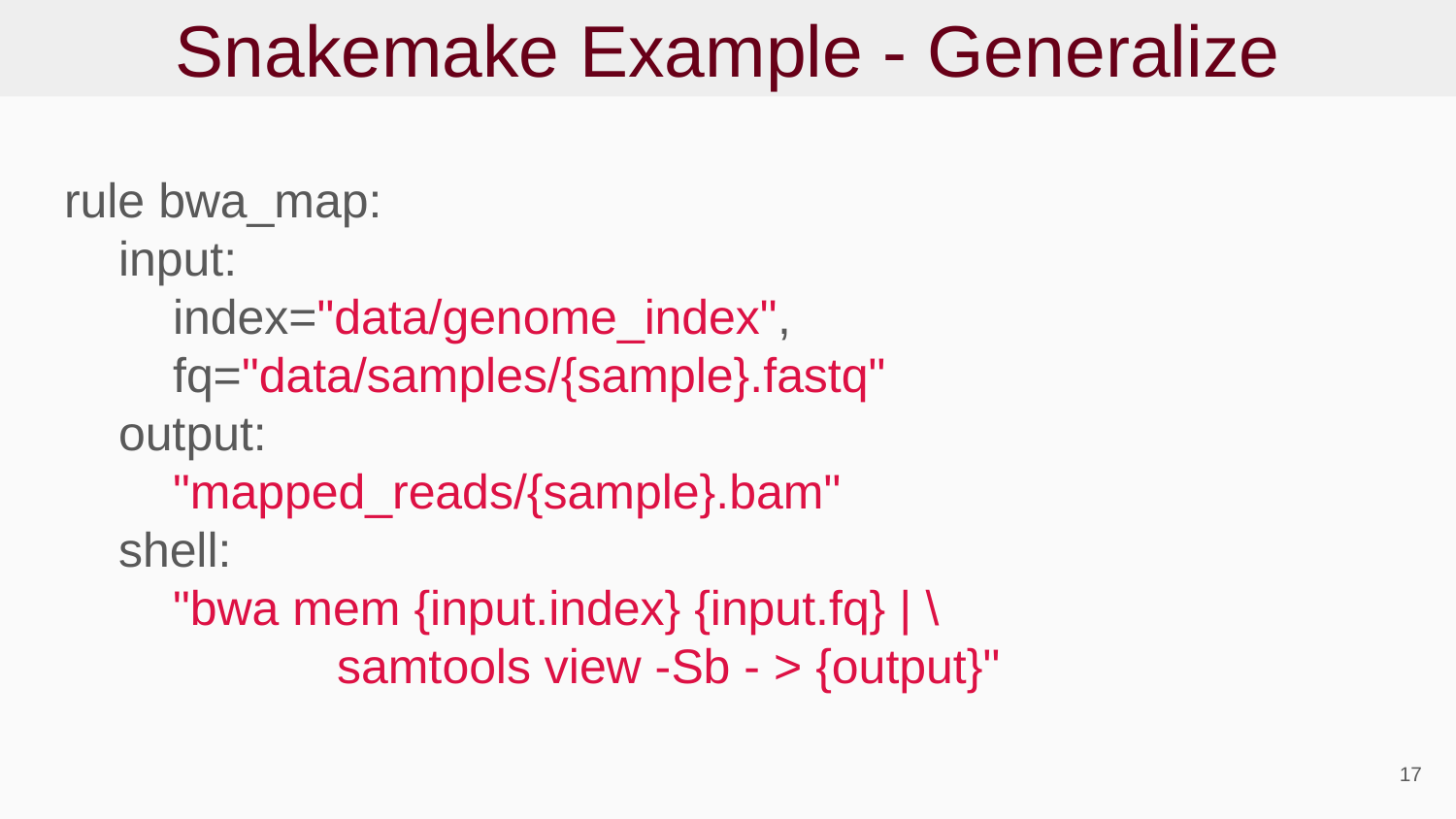

# Snakemake Example - Generalize

rule bwa_map:
    input:
        index="data/genome_index",
        fq="data/samples/{sample}.fastq"
    output:
        "mapped_reads/{sample}.bam"
    shell:
        "bwa mem {input.index} {input.fq} | \
    samtools view -Sb - > {output}"

17